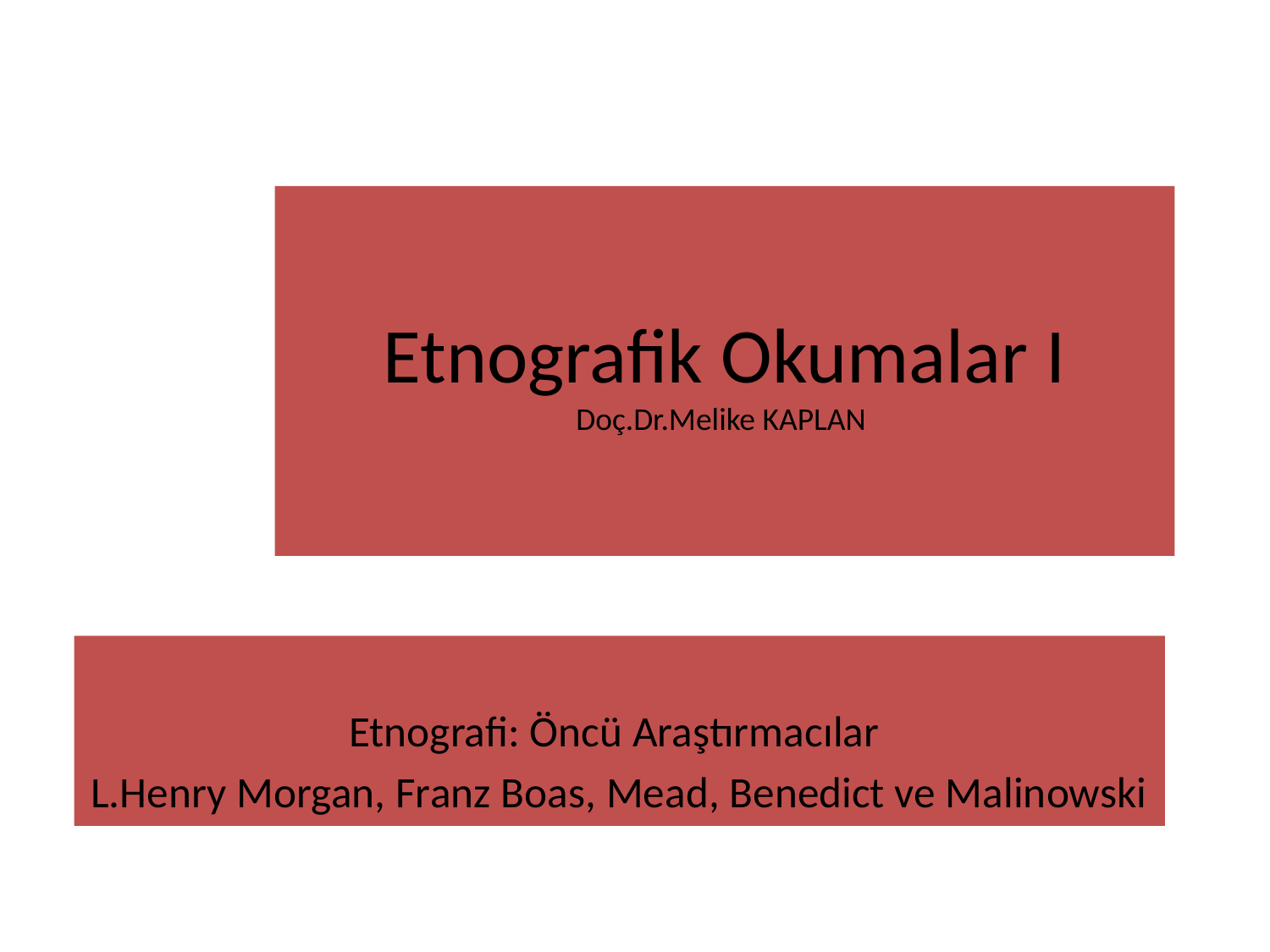

# Etnografik Okumalar I Doç.Dr.Melike KAPLAN

Etnografi: Öncü Araştırmacılar
L.Henry Morgan, Franz Boas, Mead, Benedict ve Malinowski